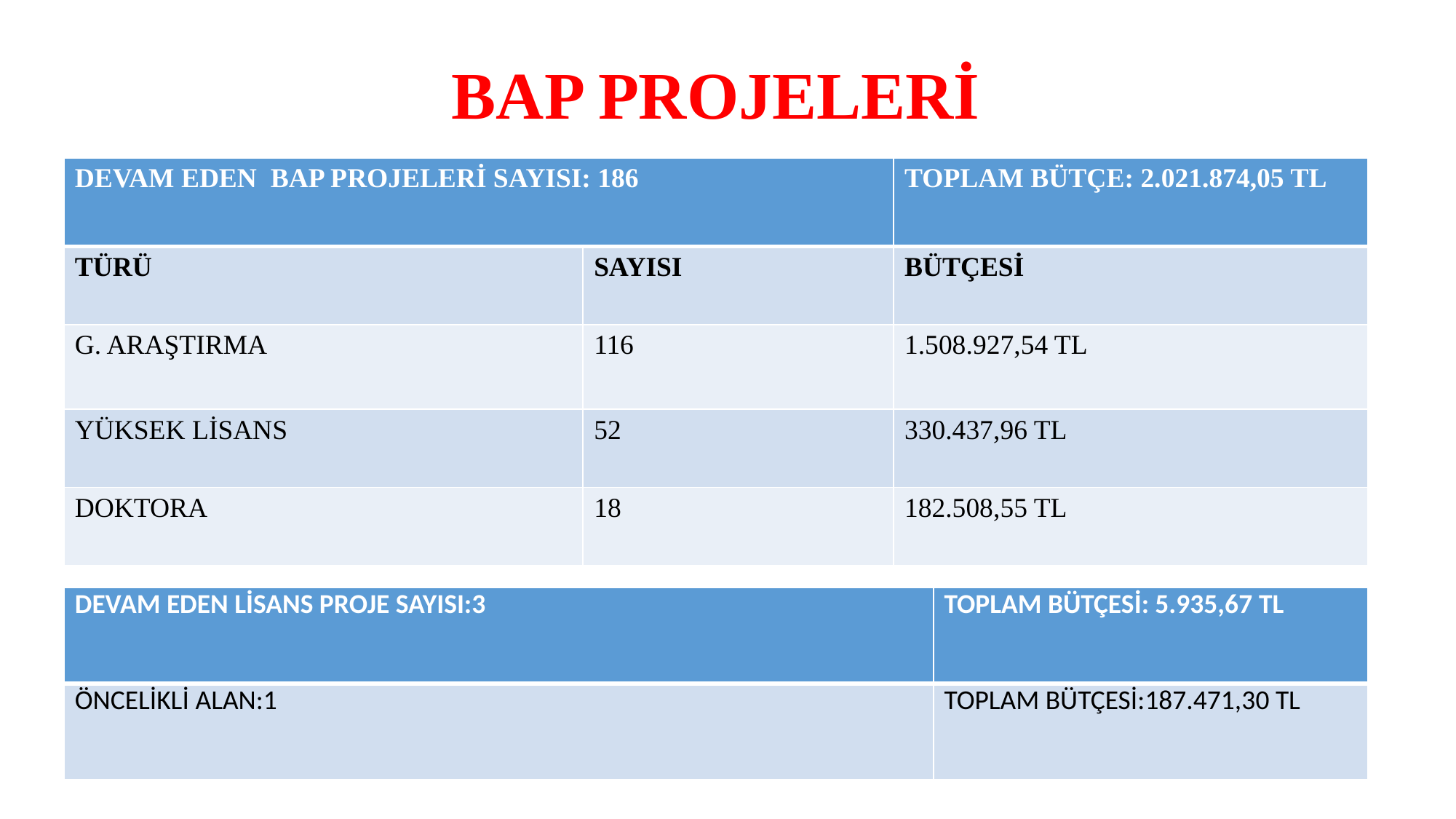

BAP PROJELERİ
| DEVAM EDEN BAP PROJELERİ SAYISI: 186 |  | TOPLAM BÜTÇE: 2.021.874,05 TL |
| --- | --- | --- |
| TÜRÜ | SAYISI | BÜTÇESİ |
| G. ARAŞTIRMA | 116 | 1.508.927,54 TL |
| YÜKSEK LİSANS | 52 | 330.437,96 TL |
| DOKTORA | 18 | 182.508,55 TL |
| DEVAM EDEN LİSANS PROJE SAYISI:3 | TOPLAM BÜTÇESİ: 5.935,67 TL |
| --- | --- |
| ÖNCELİKLİ ALAN:1 | TOPLAM BÜTÇESİ:187.471,30 TL |